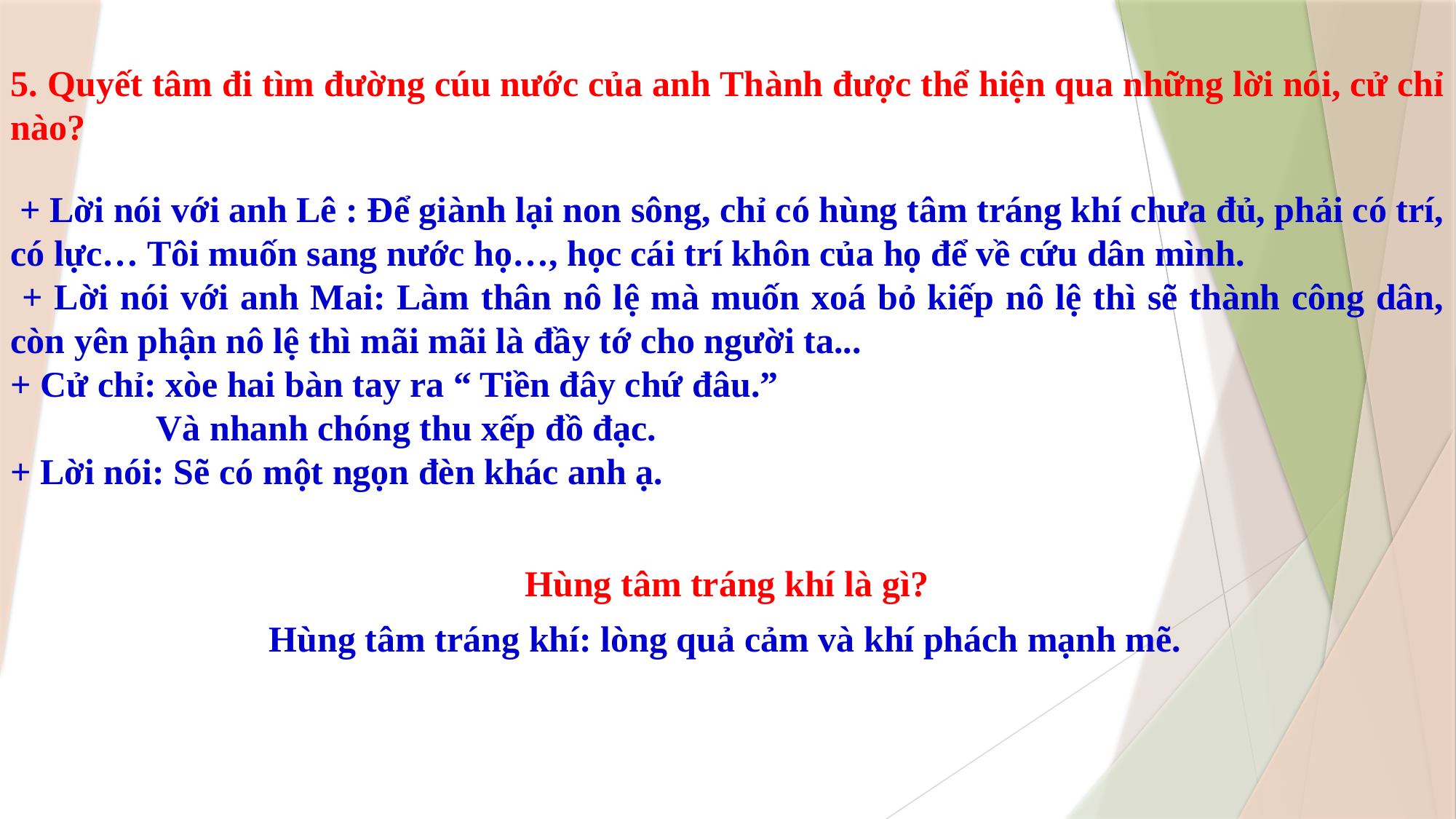

5. Quyết tâm đi tìm đường cúu nước của anh Thành được thể hiện qua những lời nói, cử chỉ nào?
 + Lời nói với anh Lê : Để giành lại non sông, chỉ có hùng tâm tráng khí chưa đủ, phải có trí, có lực… Tôi muốn sang nước họ…, học cái trí khôn của họ để về cứu dân mình.
 + Lời nói với anh Mai: Làm thân nô lệ mà muốn xoá bỏ kiếp nô lệ thì sẽ thành công dân, còn yên phận nô lệ thì mãi mãi là đầy tớ cho người ta...
+ Cử chỉ: xòe hai bàn tay ra “ Tiền đây chứ đâu.”
                Và nhanh chóng thu xếp đồ đạc.
+ Lời nói: Sẽ có một ngọn đèn khác anh ạ.
Hùng tâm tráng khí là gì?
Hùng tâm tráng khí: lòng quả cảm và khí phách mạnh mẽ.